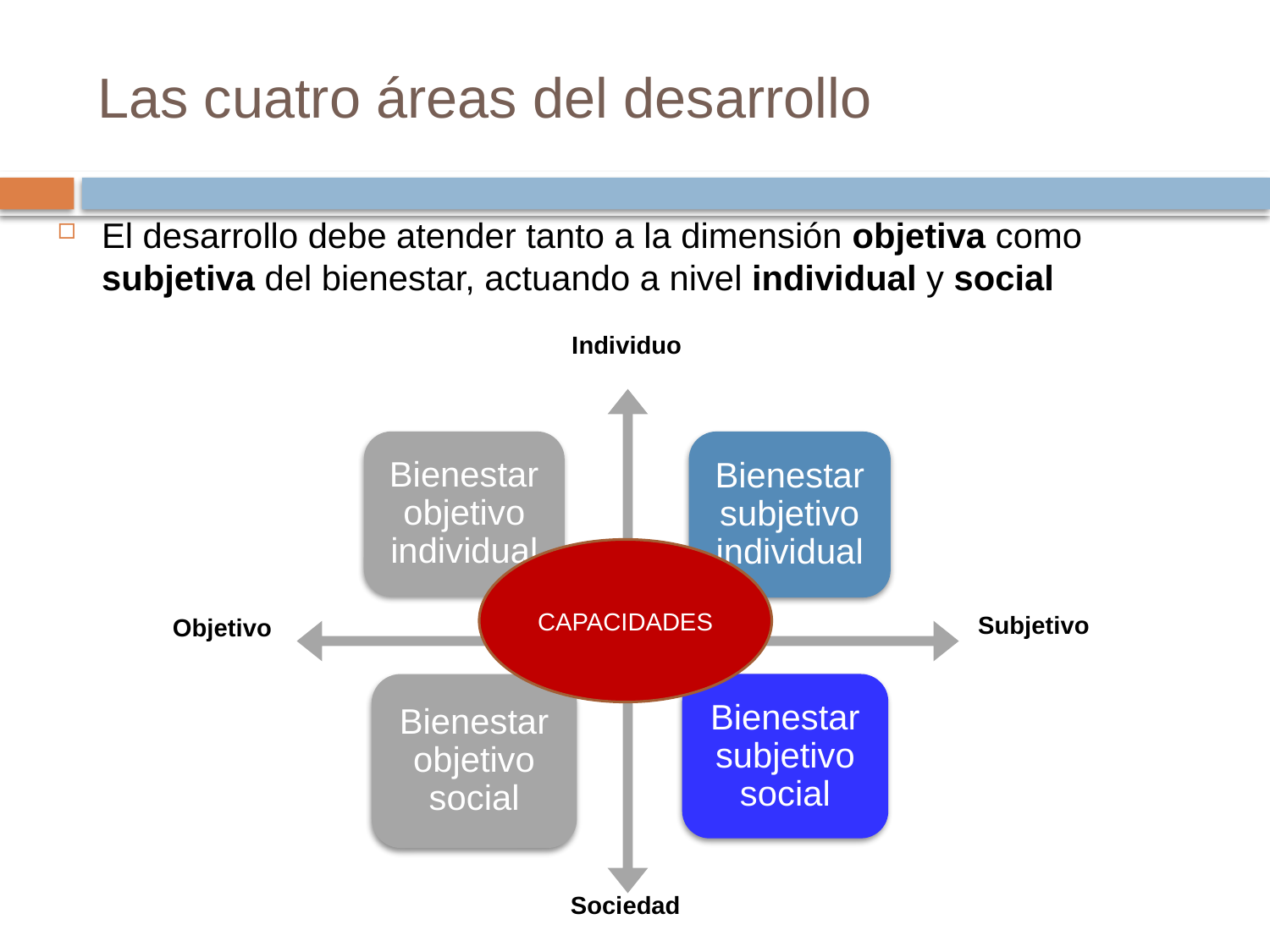

Las cuatro áreas del desarrollo

El desarrollo debe atender tanto a la dimensión objetiva como subjetiva del bienestar, actuando a nivel individual y social
Individuo
Bienestar objetivo individual
Bienestar subjetivo individual
Bienestar objetivo social
Bienestar subjetivo social
CAPACIDADES
Subjetivo
Objetivo
Sociedad